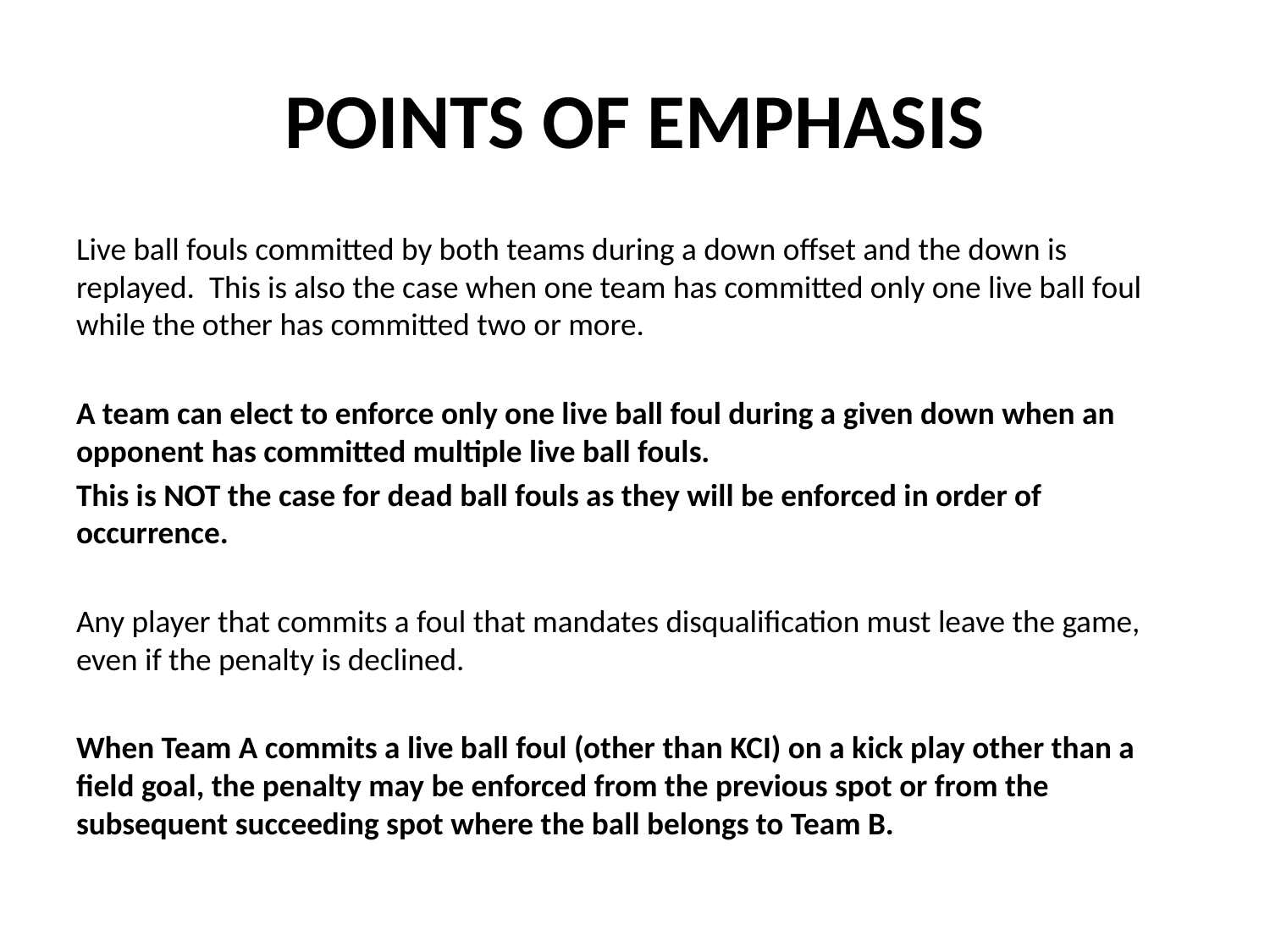

# POINTS OF EMPHASIS
Live ball fouls committed by both teams during a down offset and the down is replayed.  This is also the case when one team has committed only one live ball foul while the other has committed two or more.

A team can elect to enforce only one live ball foul during a given down when an opponent has committed multiple live ball fouls.
This is NOT the case for dead ball fouls as they will be enforced in order of occurrence.

Any player that commits a foul that mandates disqualification must leave the game, even if the penalty is declined.

When Team A commits a live ball foul (other than KCI) on a kick play other than a field goal, the penalty may be enforced from the previous spot or from the subsequent succeeding spot where the ball belongs to Team B.